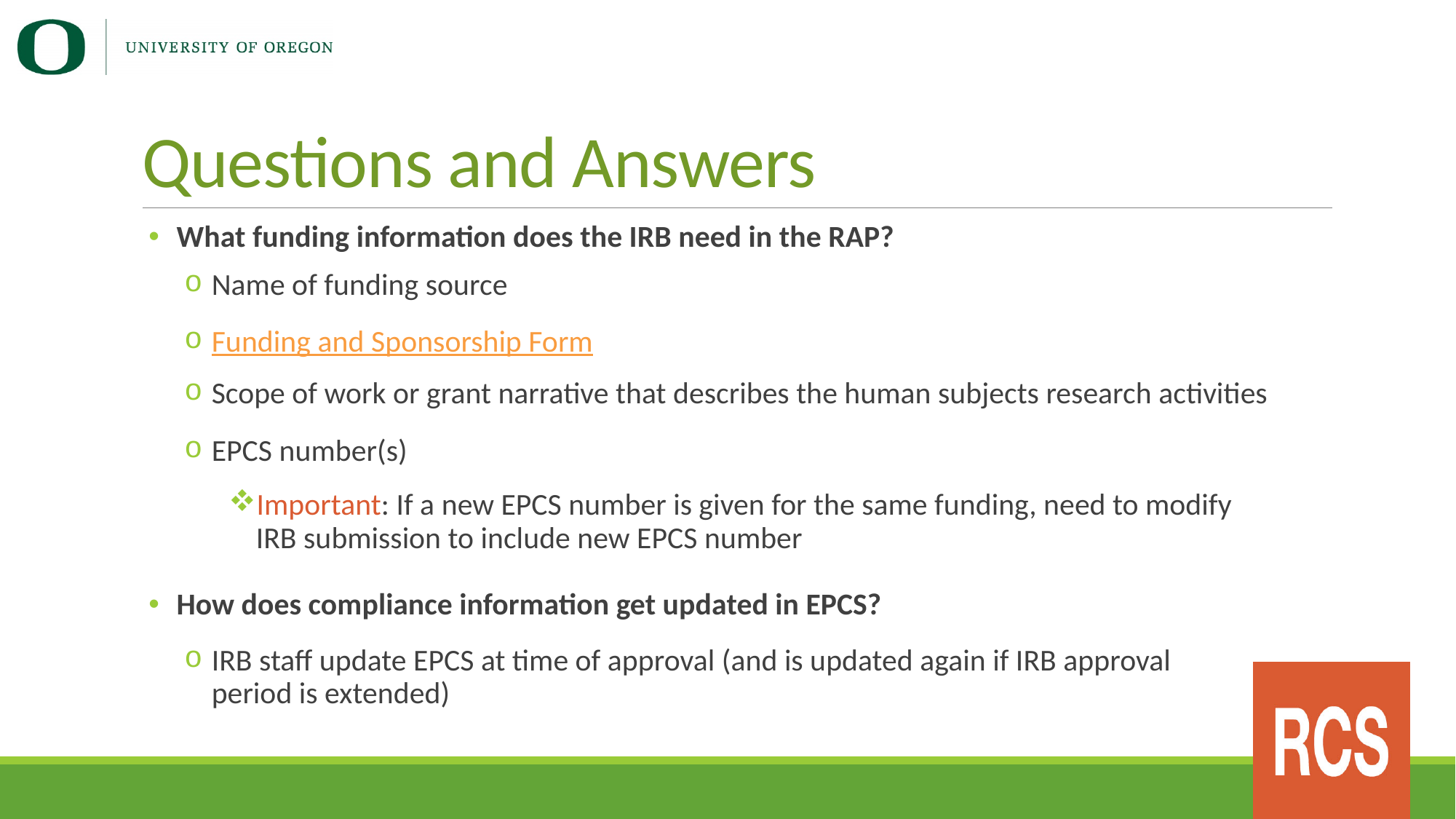

# Questions and Answers
What funding information does the IRB need in the RAP?

Name of funding source

Funding and Sponsorship Form

Scope of work or grant narrative that describes the human subjects research activities

EPCS number(s)

Important: If a new EPCS number is given for the same funding, need to modify IRB submission to include new EPCS number

How does compliance information get updated in EPCS?

IRB staff update EPCS at time of approval (and is updated again if IRB approval period is extended)